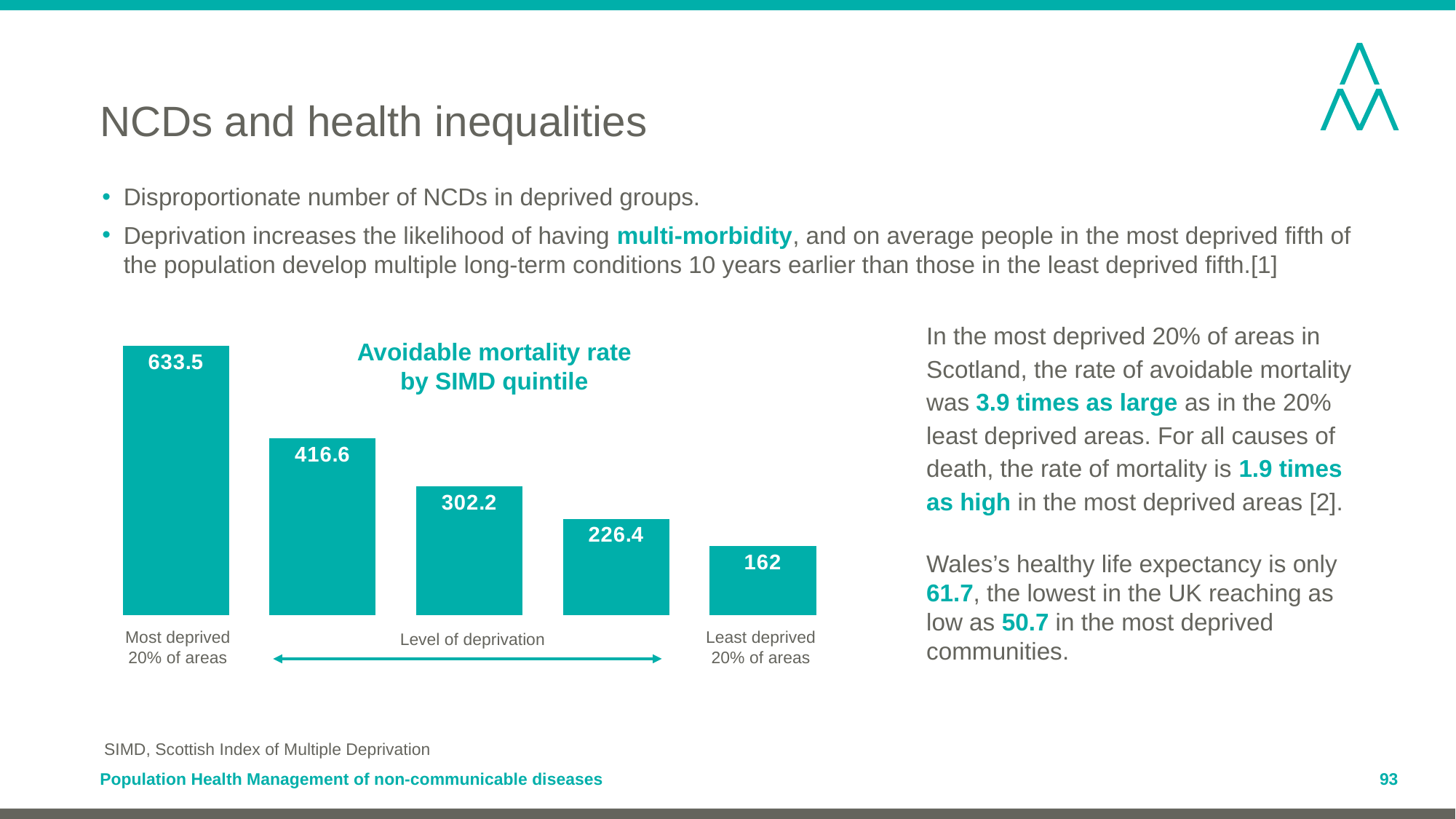

# NCDs and health inequalities
Disproportionate number of NCDs in deprived groups.
Deprivation increases the likelihood of having multi-morbidity, and on average people in the most deprived fifth of the population develop multiple long-term conditions 10 years earlier than those in the least deprived fifth.[1]

### Chart

| Category | Series 1 |
|---|---|
| Category 1 | 633.5 |
| Category 2 | 416.6 |
| Category 3 | 302.2 |
| Category 4 | 226.4 |
In the most deprived 20% of areas in Scotland, the rate of avoidable mortality was 3.9 times as large as in the 20% least deprived areas. For all causes of death, the rate of mortality is 1.9 times as high in the most deprived areas [2].

Wales’s healthy life expectancy is only 61.7, the lowest in the UK reaching as low as 50.7 in the most deprived communities.

Avoidable mortality rate by SIMD quintile
Least deprived
20% of areas
Most deprived
20% of areas
Level of deprivation
SIMD, Scottish Index of Multiple Deprivation
Population Health Management of non-communicable diseases
93